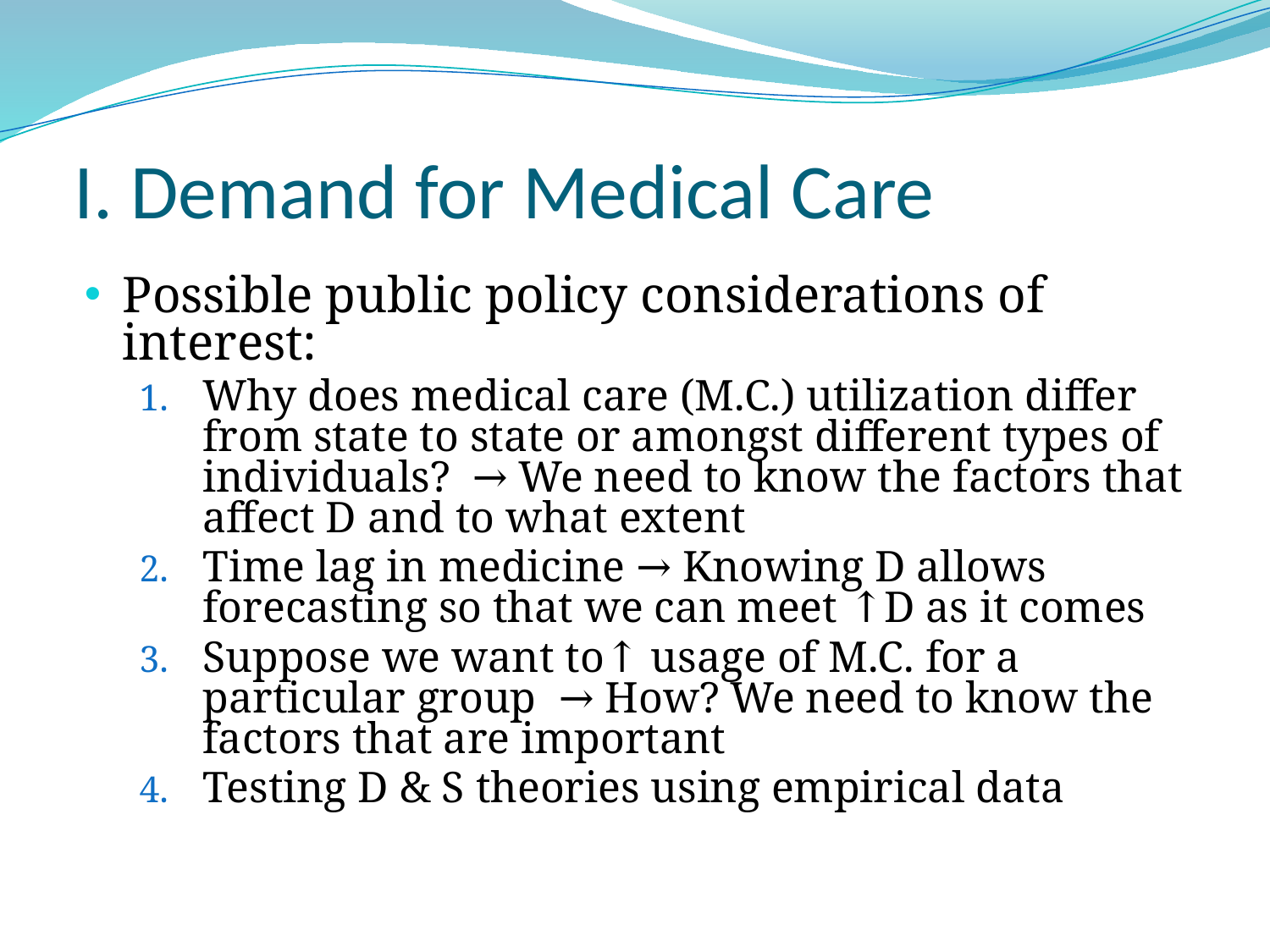

# I. Demand for Medical Care
Possible public policy considerations of interest:
Why does medical care (M.C.) utilization differ from state to state or amongst different types of individuals?  → We need to know the factors that affect D and to what extent
Time lag in medicine → Knowing D allows forecasting so that we can meet ↑D as it comes
Suppose we want to↑ usage of M.C. for a particular group  → How? We need to know the factors that are important
Testing D & S theories using empirical data